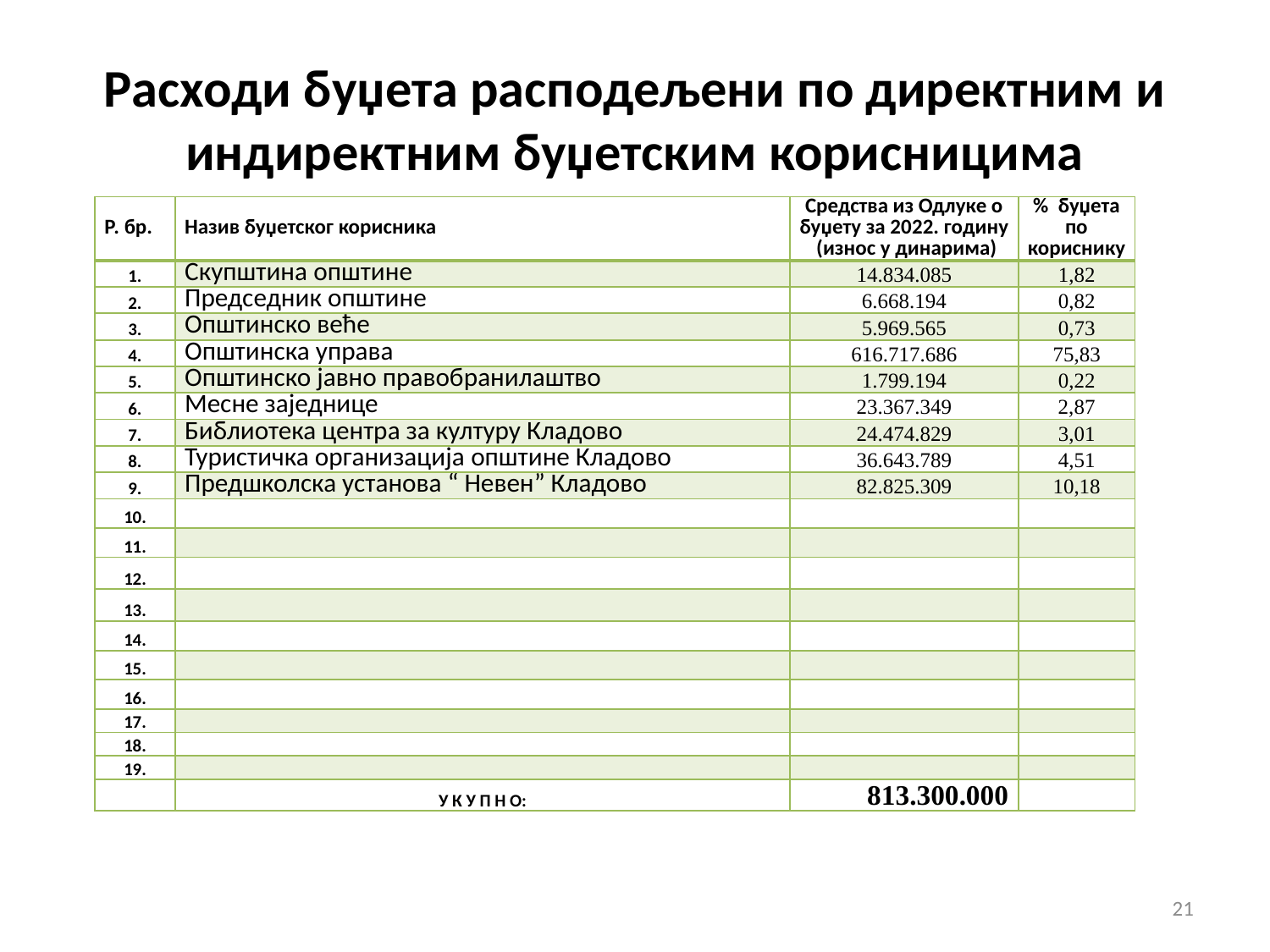

# Расходи буџета расподељени по директним и индиректним буџетским корисницима
| Р. бр. | Назив буџетског корисника | Средства из Одлуке о буџету за 2022. годину (износ у динарима) | % буџета по кориснику |
| --- | --- | --- | --- |
| 1. | Скупштина општине | 14.834.085 | 1,82 |
| 2. | Председник општине | 6.668.194 | 0,82 |
| 3. | Општинско веће | 5.969.565 | 0,73 |
| 4. | Општинска управа | 616.717.686 | 75,83 |
| 5. | Општинско јавно правобранилаштво | 1.799.194 | 0,22 |
| 6. | Месне заједнице | 23.367.349 | 2,87 |
| 7. | Библиотека центра за културу Кладово | 24.474.829 | 3,01 |
| 8. | Туристичка организација општине Кладово | 36.643.789 | 4,51 |
| 9. | Предшколска установа “ Невен” Кладово | 82.825.309 | 10,18 |
| 10. |  |  |  |
| 11. |  |  |  |
| 12. |  |  |  |
| 13. |  |  |  |
| 14. |  |  |  |
| 15. |  |  |  |
| 16. |  |  |  |
| 17. |  |  |  |
| 18. |  |  |  |
| 19. |  |  |  |
|  | У К У П Н О: | 813.300.000 |  |
21